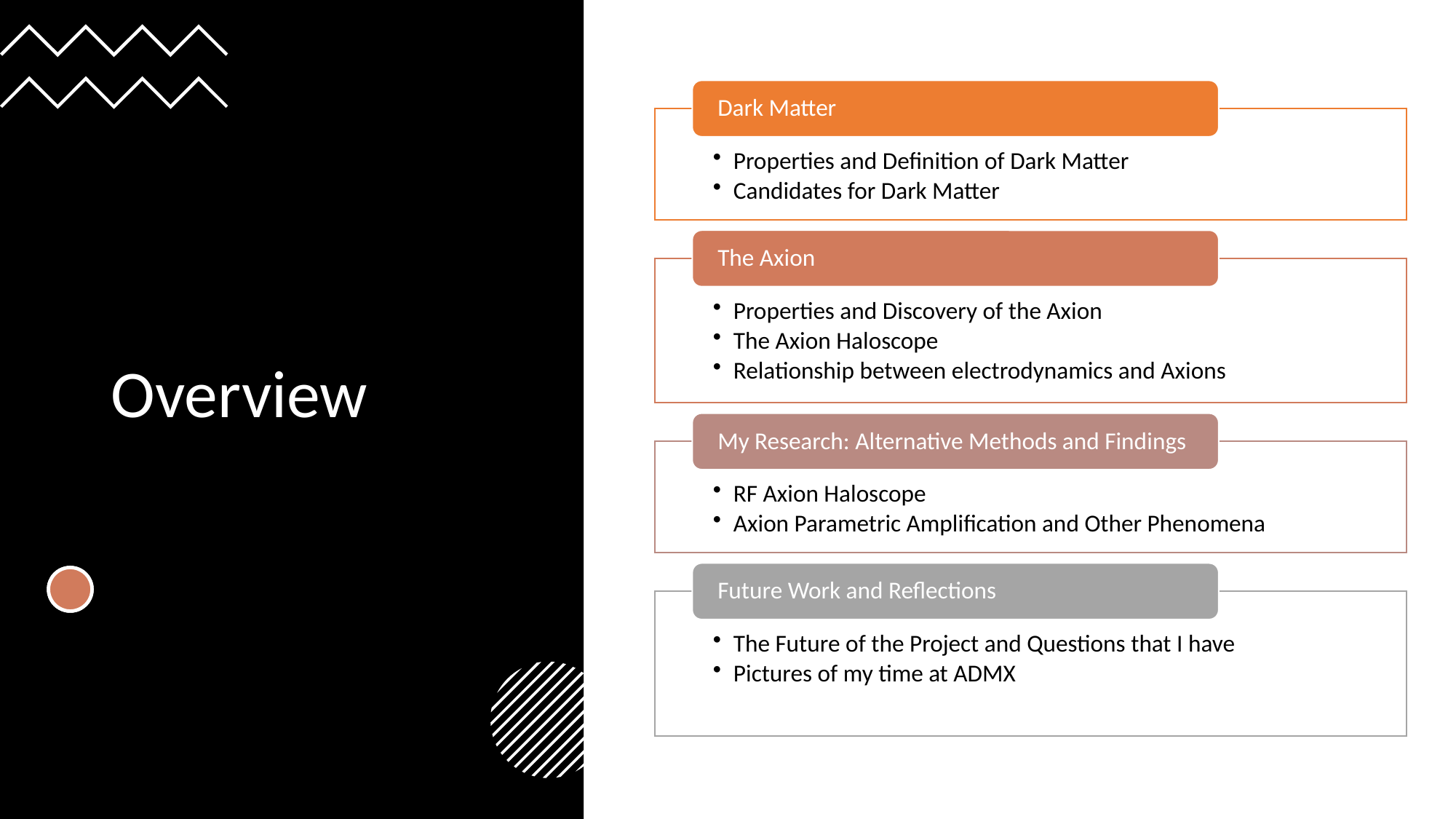

Properties and Definition of Dark Matter
Candidates for Dark Matter
Dark Matter
Properties and Discovery of the Axion
The Axion Haloscope
Relationship between electrodynamics and Axions
The Axion
RF Axion Haloscope
Axion Parametric Amplification and Other Phenomena
My Research: Alternative Methods and Findings
The Future of the Project and Questions that I have
Pictures of my time at ADMX

Future Work and Reflections
# Overview

2